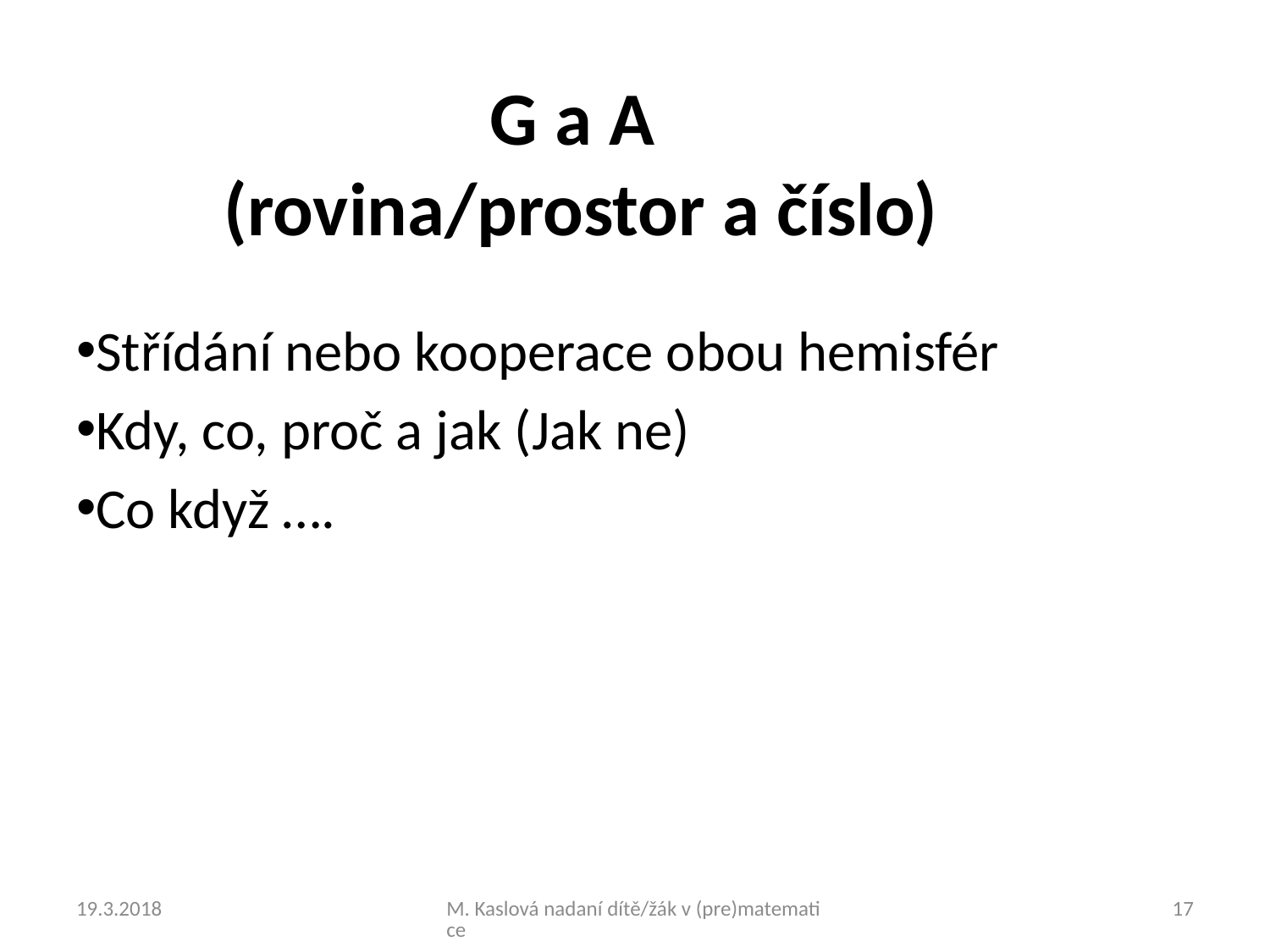

# G a A (rovina/prostor a číslo)
Střídání nebo kooperace obou hemisfér
Kdy, co, proč a jak (Jak ne)
Co když ….

19.3.2018
M. Kaslová nadaní dítě/žák v (pre)matematice
17